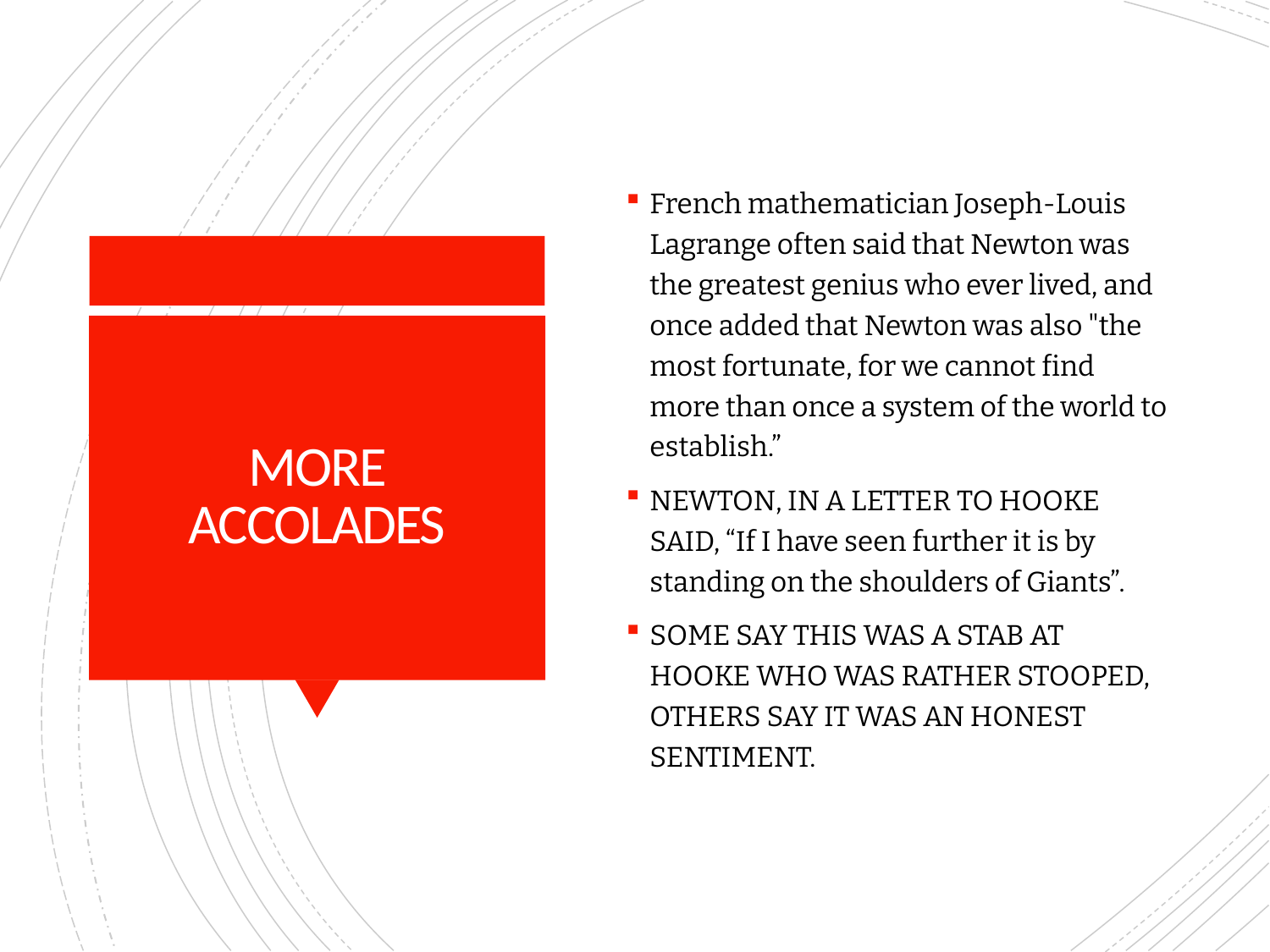

French mathematician Joseph-Louis Lagrange often said that Newton was the greatest genius who ever lived, and once added that Newton was also "the most fortunate, for we cannot find more than once a system of the world to establish.”
NEWTON, IN A LETTER TO HOOKE SAID, “If I have seen further it is by standing on the shoulders of Giants”.
SOME SAY THIS WAS A STAB AT HOOKE WHO WAS RATHER STOOPED, OTHERS SAY IT WAS AN HONEST SENTIMENT.
# MORE ACCOLADES